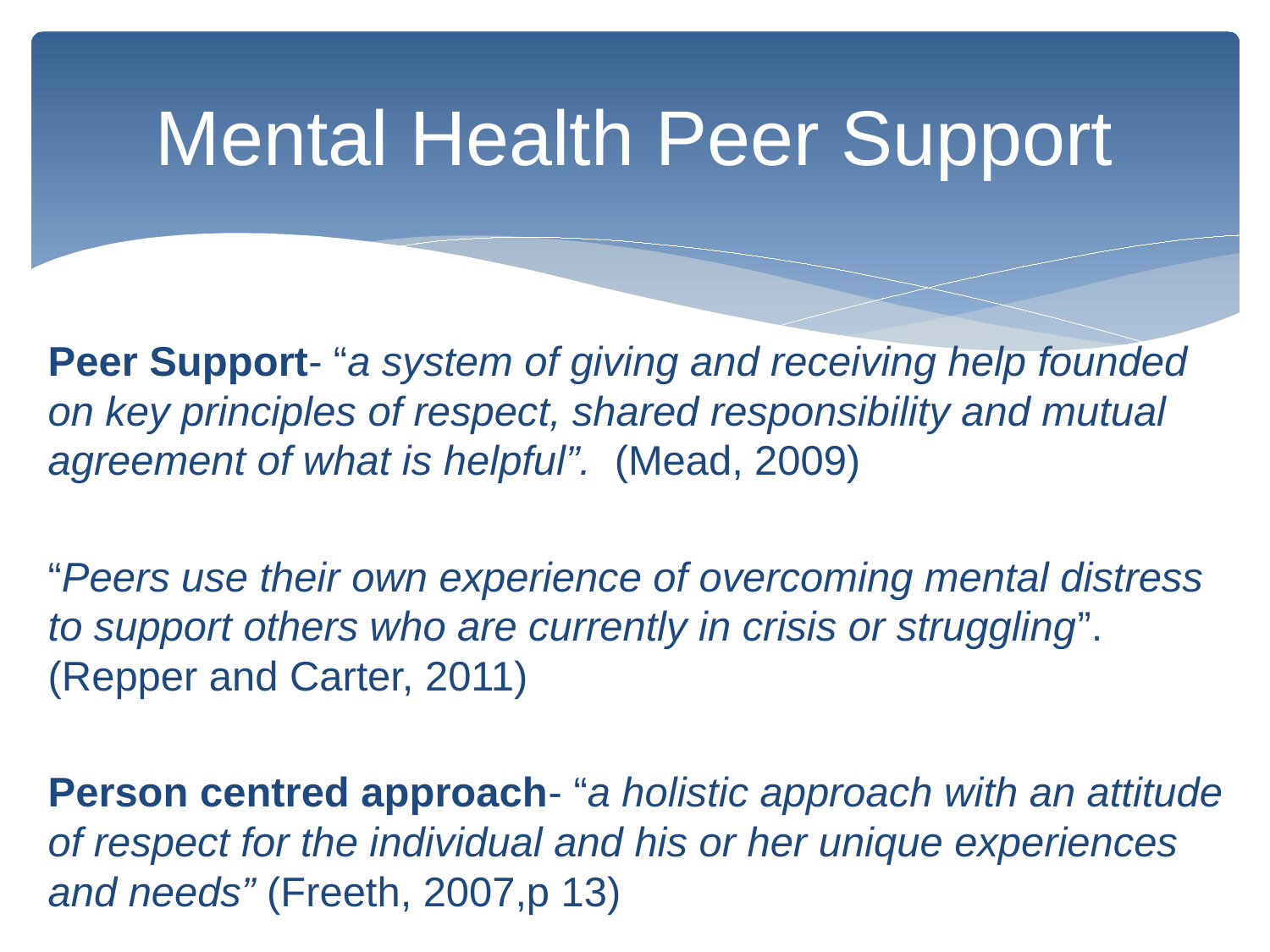

# Mental Health Peer Support
Peer Support- “a system of giving and receiving help founded on key principles of respect, shared responsibility and mutual agreement of what is helpful”.  (Mead, 2009)

“Peers use their own experience of overcoming mental distress to support others who are currently in crisis or struggling”. (Repper and Carter, 2011)

Person centred approach- “a holistic approach with an attitude of respect for the individual and his or her unique experiences and needs” (Freeth, 2007,p 13)